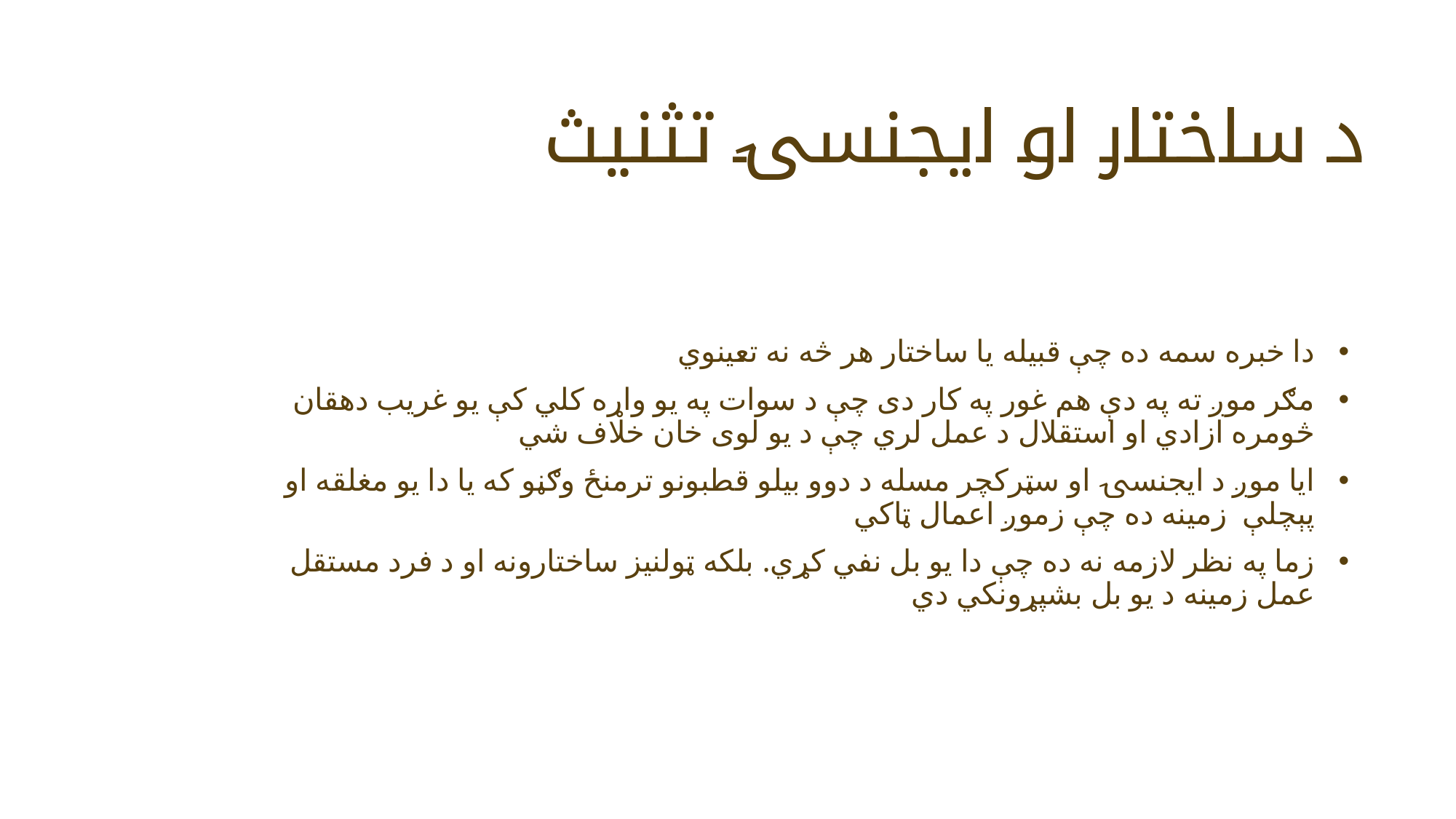

# د ساختار او ایجنسۍ تثنیث
دا خبره سمه ده چې قبیله یا ساختار هر څه نه تعینوي
مګر موږ ته په دې هم غور په کار دی چې د سوات په یو واړه کلي کې یو غریب دهقان څومره ازادي او استقلال د عمل لري چې د یو لوی خان خلاف شي
ایا موږ د ایجنسۍ او سټرکچر مسله د دوو بیلو قطبونو ترمنځ وګڼو که یا دا یو مغلقه او پېچلې  زمینه ده چې زموږ اعمال ټاکي
زما په نظر لازمه نه ده چې دا یو بل نفي کړي. بلکه ټولنیز ساختارونه او د فرد مستقل عمل زمینه د یو بل بشپړونکي دي
16